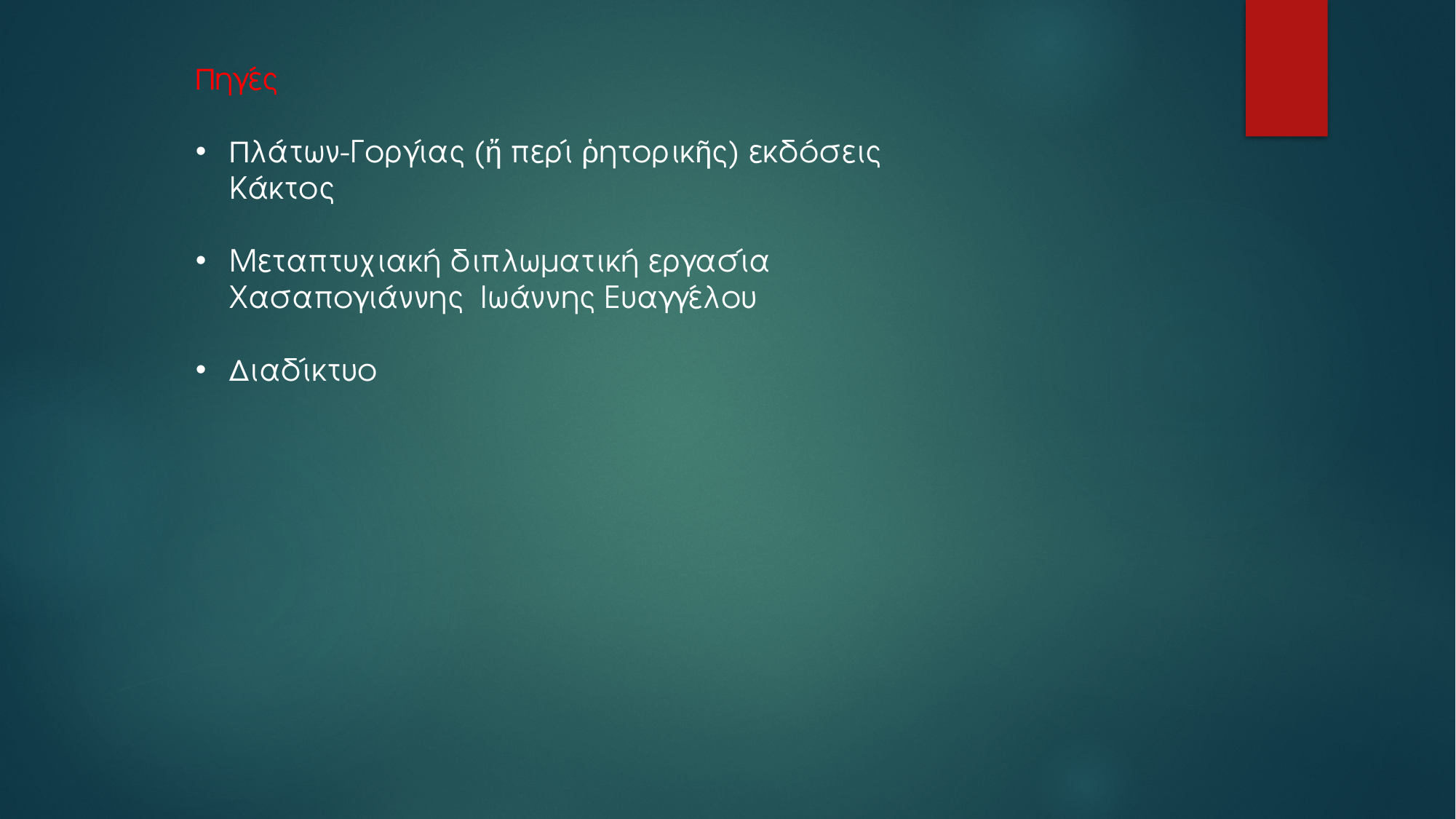

Πηγές

Πλάτων-Γοργίας (ἤ περί ῥητορικῆς) εκδόσεις Κάκτος

Μεταπτυχιακή διπλωματική εργασία Χασαπογιάννης  Ιωάννης Ευαγγέλου

Διαδίκτυο